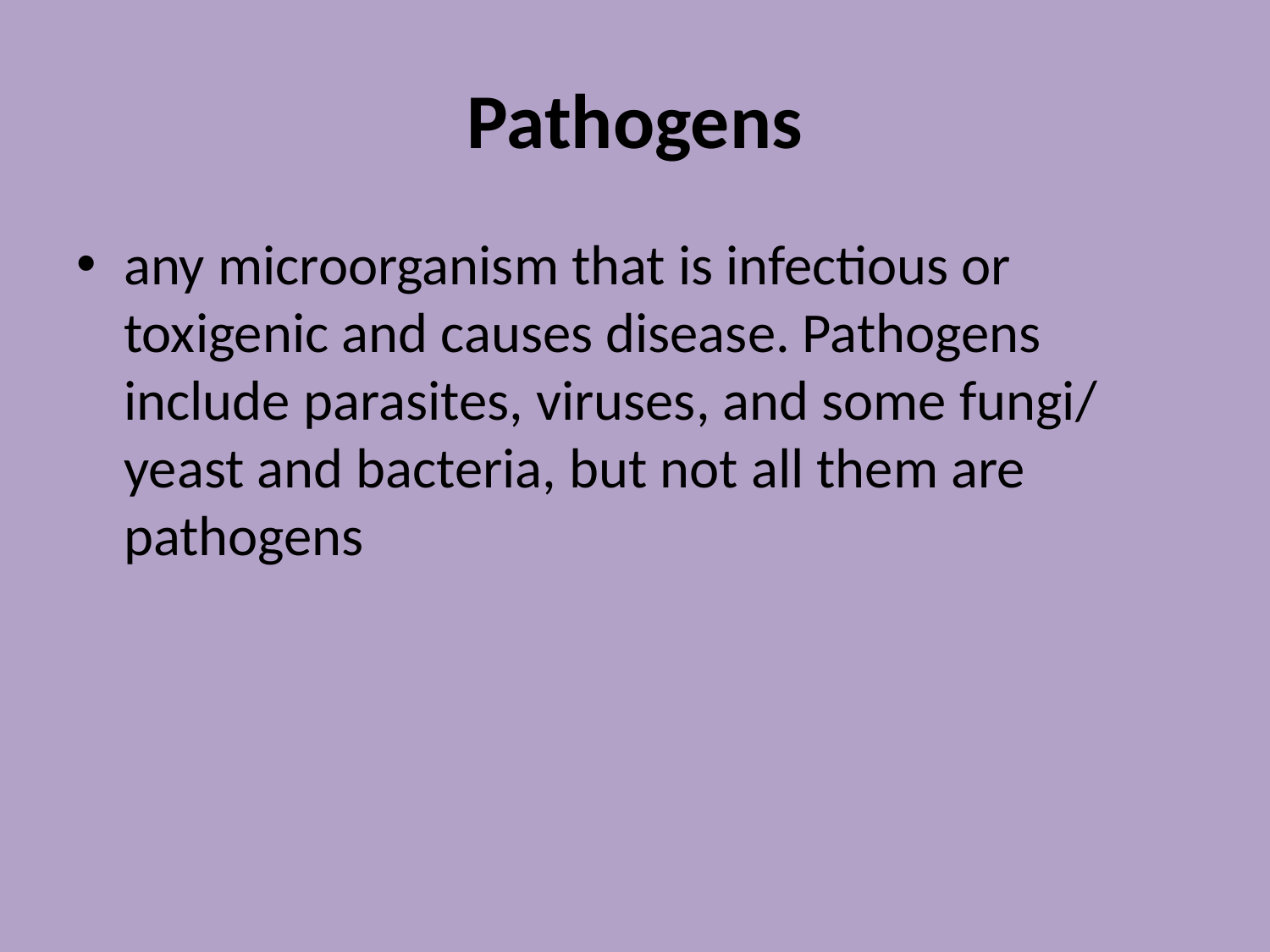

# Pathogens
any microorganism that is infectious or toxigenic and causes disease. Pathogens include parasites, viruses, and some fungi/ yeast and bacteria, but not all them are pathogens